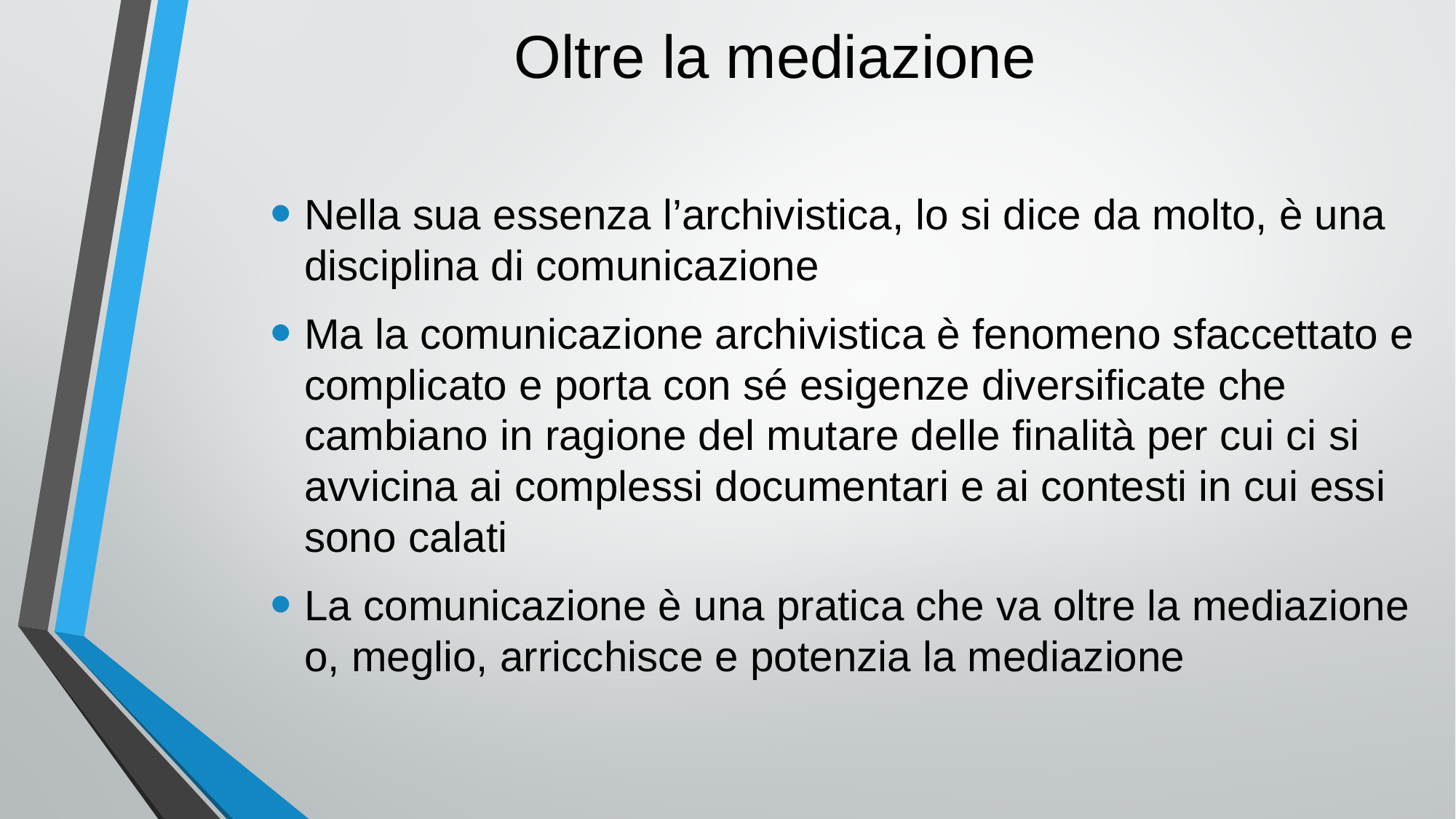

# Oltre la mediazione
Nella sua essenza l’archivistica, lo si dice da molto, è una disciplina di comunicazione
Ma la comunicazione archivistica è fenomeno sfaccettato e complicato e porta con sé esigenze diversificate che cambiano in ragione del mutare delle finalità per cui ci si avvicina ai complessi documentari e ai contesti in cui essi sono calati
La comunicazione è una pratica che va oltre la mediazione o, meglio, arricchisce e potenzia la mediazione